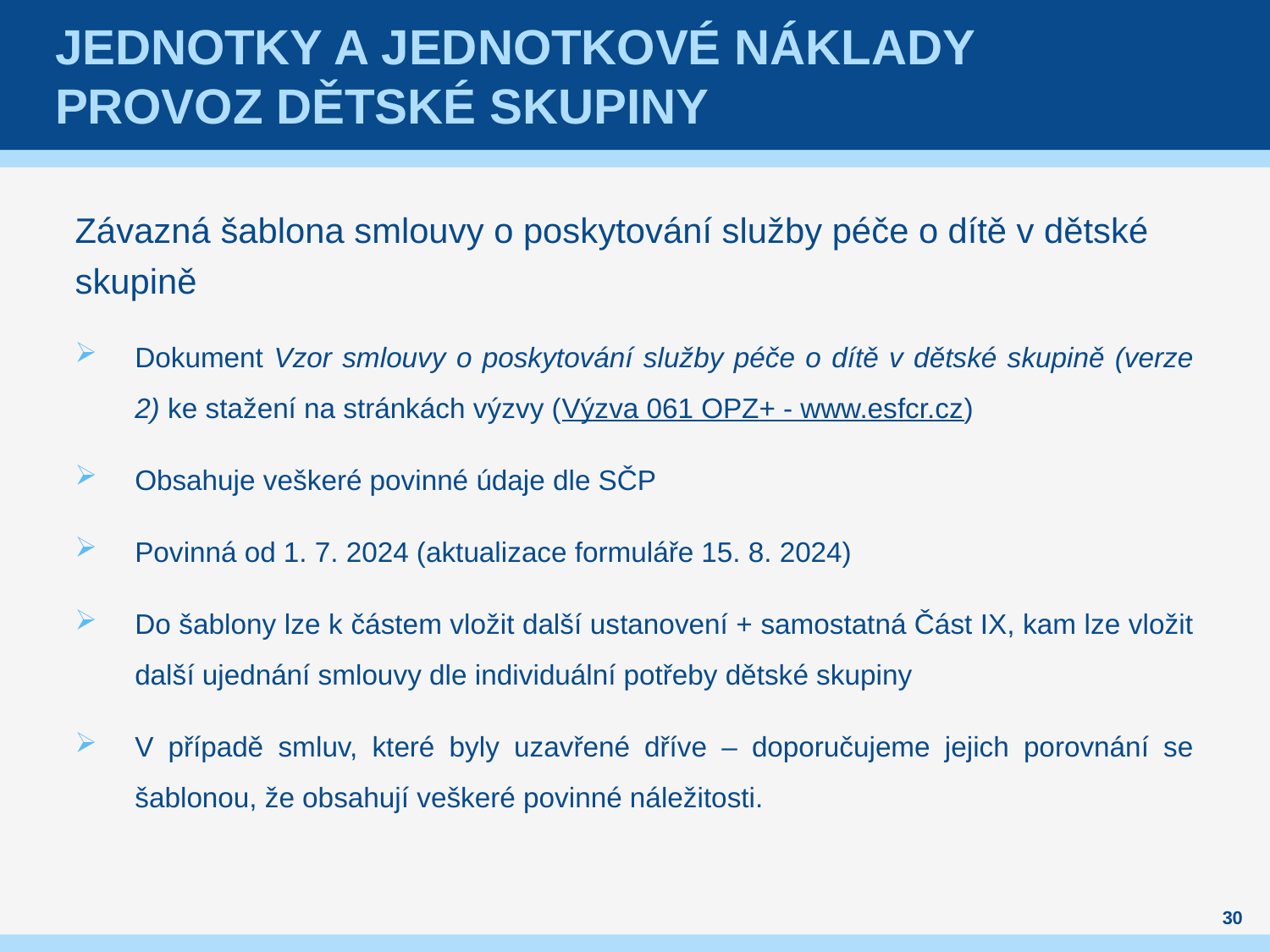

# Jednotky a jednotkové náklady Provoz dětské skupiny
Závazná šablona smlouvy o poskytování služby péče o dítě v dětské skupině
Dokument Vzor smlouvy o poskytování služby péče o dítě v dětské skupině (verze 2) ke stažení na stránkách výzvy (Výzva 061 OPZ+ - www.esfcr.cz)
Obsahuje veškeré povinné údaje dle SČP
Povinná od 1. 7. 2024 (aktualizace formuláře 15. 8. 2024)
Do šablony lze k částem vložit další ustanovení + samostatná Část IX, kam lze vložit další ujednání smlouvy dle individuální potřeby dětské skupiny
V případě smluv, které byly uzavřené dříve – doporučujeme jejich porovnání se šablonou, že obsahují veškeré povinné náležitosti.

30